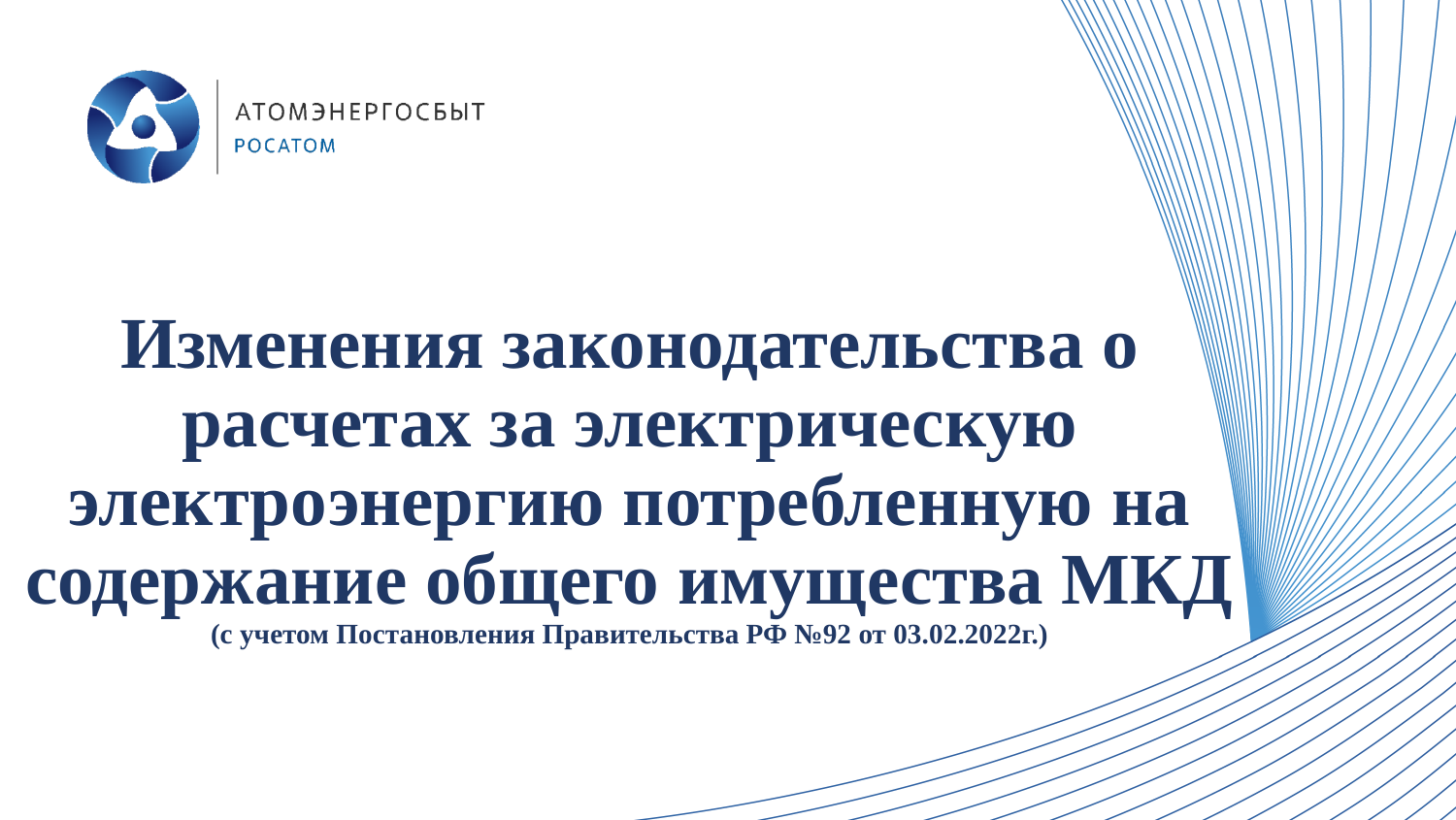

Изменения законодательства о расчетах за электрическую электроэнергию потребленную на содержание общего имущества МКД
(с учетом Постановления Правительства РФ №92 от 03.02.2022г.)